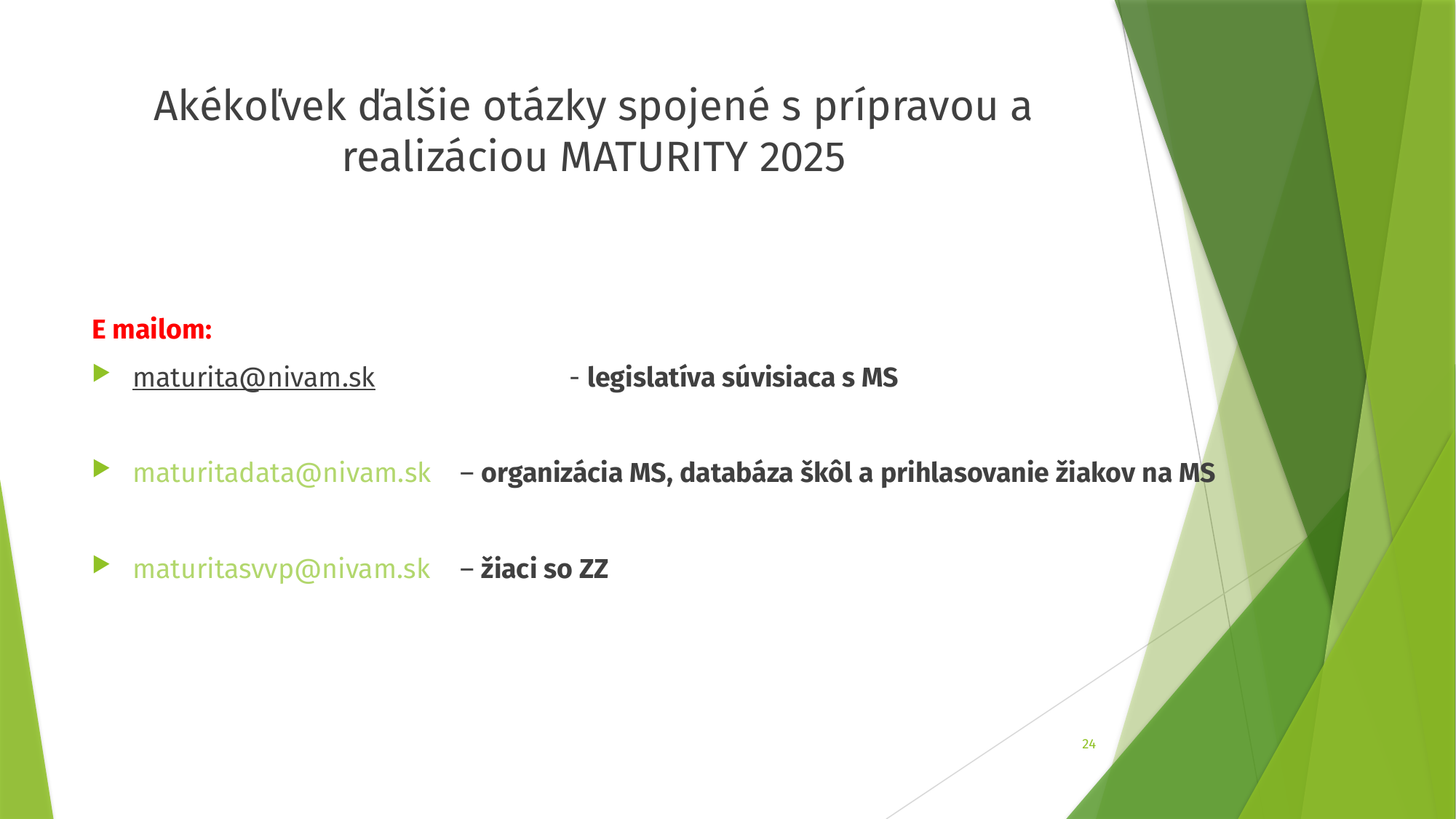

# Akékoľvek ďalšie otázky spojené s prípravou a realizáciou MATURITY 2025

E mailom:
maturita@nivam.sk   		- legislatíva súvisiaca s MS

maturitadata@nivam.sk 	– organizácia MS, databáza škôl a prihlasovanie žiakov na MS

maturitasvvp@nivam.sk 	– žiaci so ZZ

24